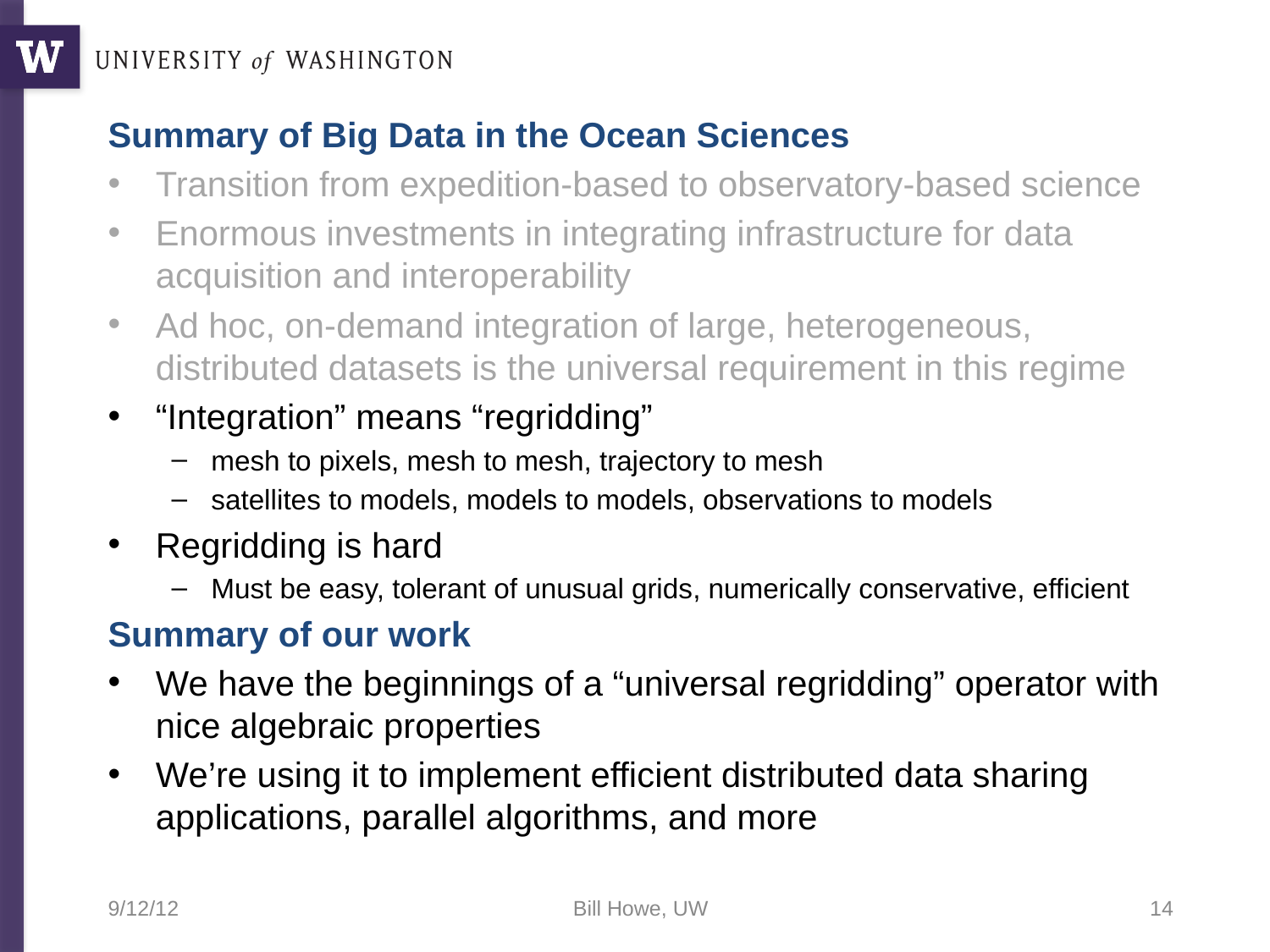

Summary of Big Data in the Ocean Sciences
Transition from expedition-based to observatory-based science
Enormous investments in integrating infrastructure for data acquisition and interoperability
Ad hoc, on-demand integration of large, heterogeneous, distributed datasets is the universal requirement in this regime
“Integration” means “regridding”
mesh to pixels, mesh to mesh, trajectory to mesh
satellites to models, models to models, observations to models
Regridding is hard
Must be easy, tolerant of unusual grids, numerically conservative, efficient
Summary of our work
We have the beginnings of a “universal regridding” operator with nice algebraic properties
We’re using it to implement efficient distributed data sharing applications, parallel algorithms, and more

9/12/12
Bill Howe, UW
14